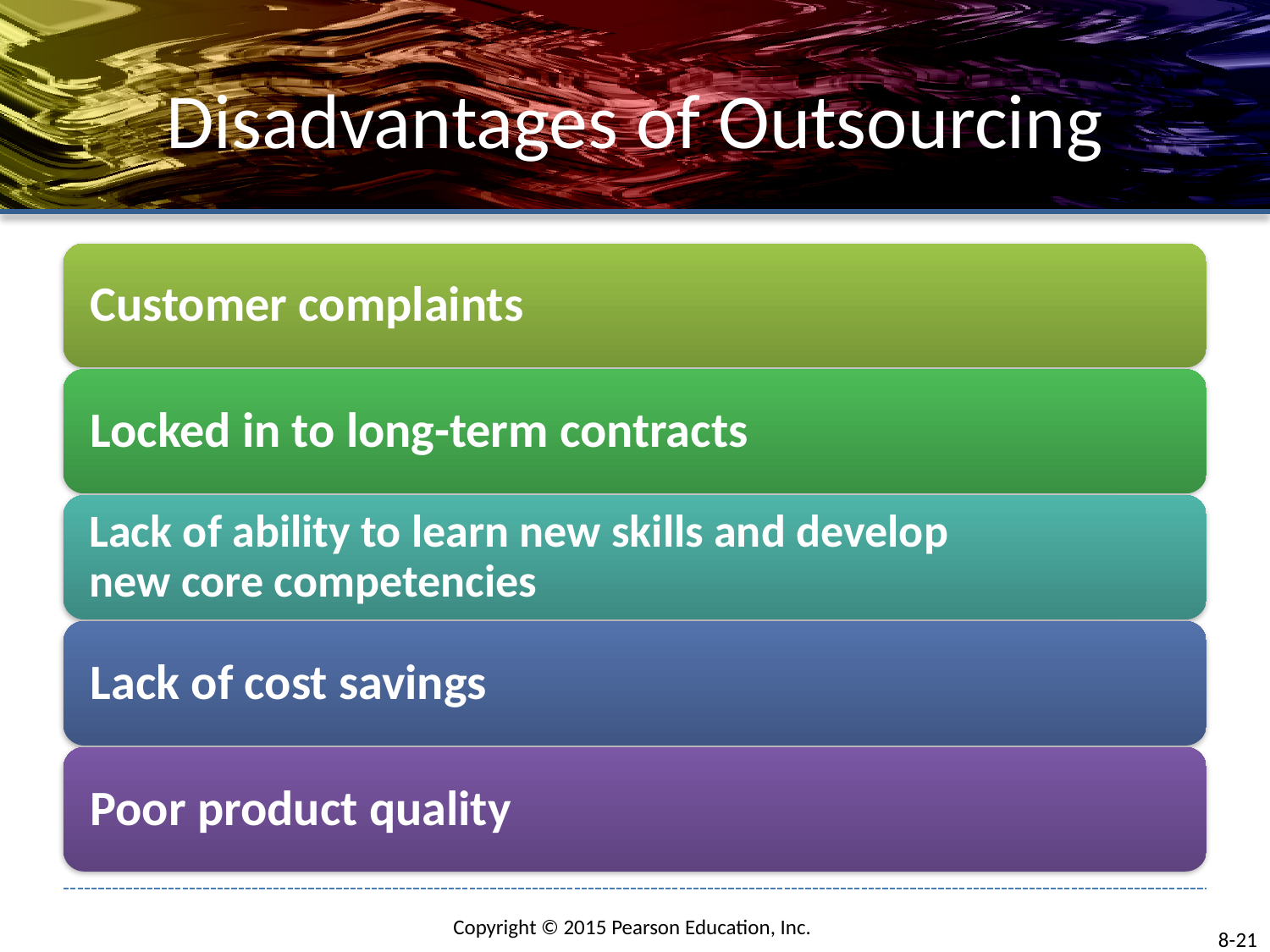

# Disadvantages of Outsourcing
Customer complaints
Locked in to long-term contracts
Lack of ability to learn new skills and develop
new core competencies
Lack of cost savings
Poor product quality

8-21
Copyright © 2015 Pearson Education, Inc.